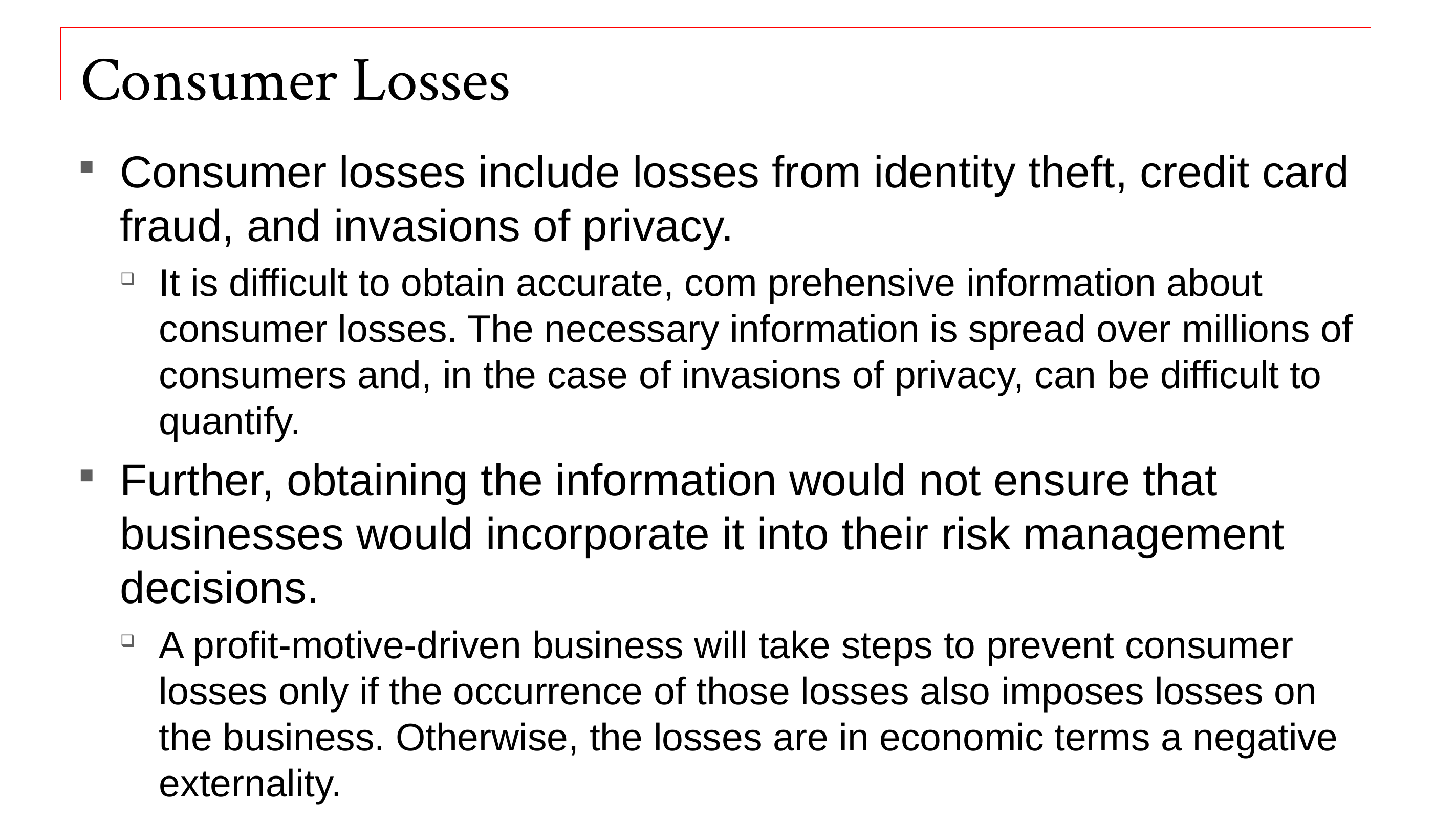

# Consumer Losses
Consumer losses include losses from identity theft, credit card fraud, and invasions of privacy.
It is difficult to obtain accurate, com prehensive information about consumer losses. The necessary information is spread over millions of consumers and, in the case of invasions of privacy, can be difficult to quantify.
Further, obtaining the information would not ensure that businesses would incorporate it into their risk management decisions.
A profit-motive-driven business will take steps to prevent consumer losses only if the occurrence of those losses also imposes losses on the business. Otherwise, the losses are in economic terms a negative externality.